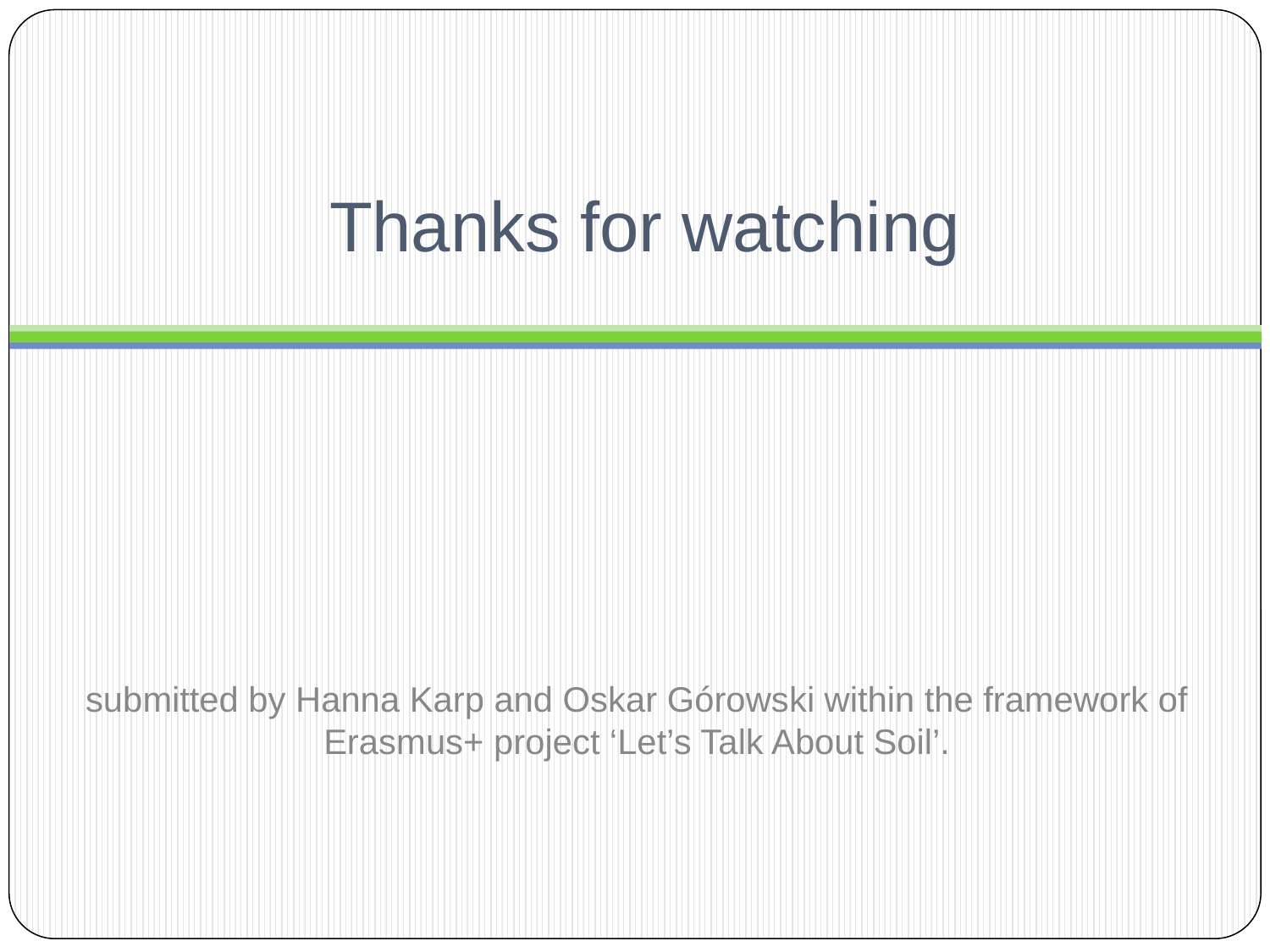

# Thanks for watching
submitted by Hanna Karp and Oskar Górowski within the framework of Erasmus+ project ‘Let’s Talk About Soil’.